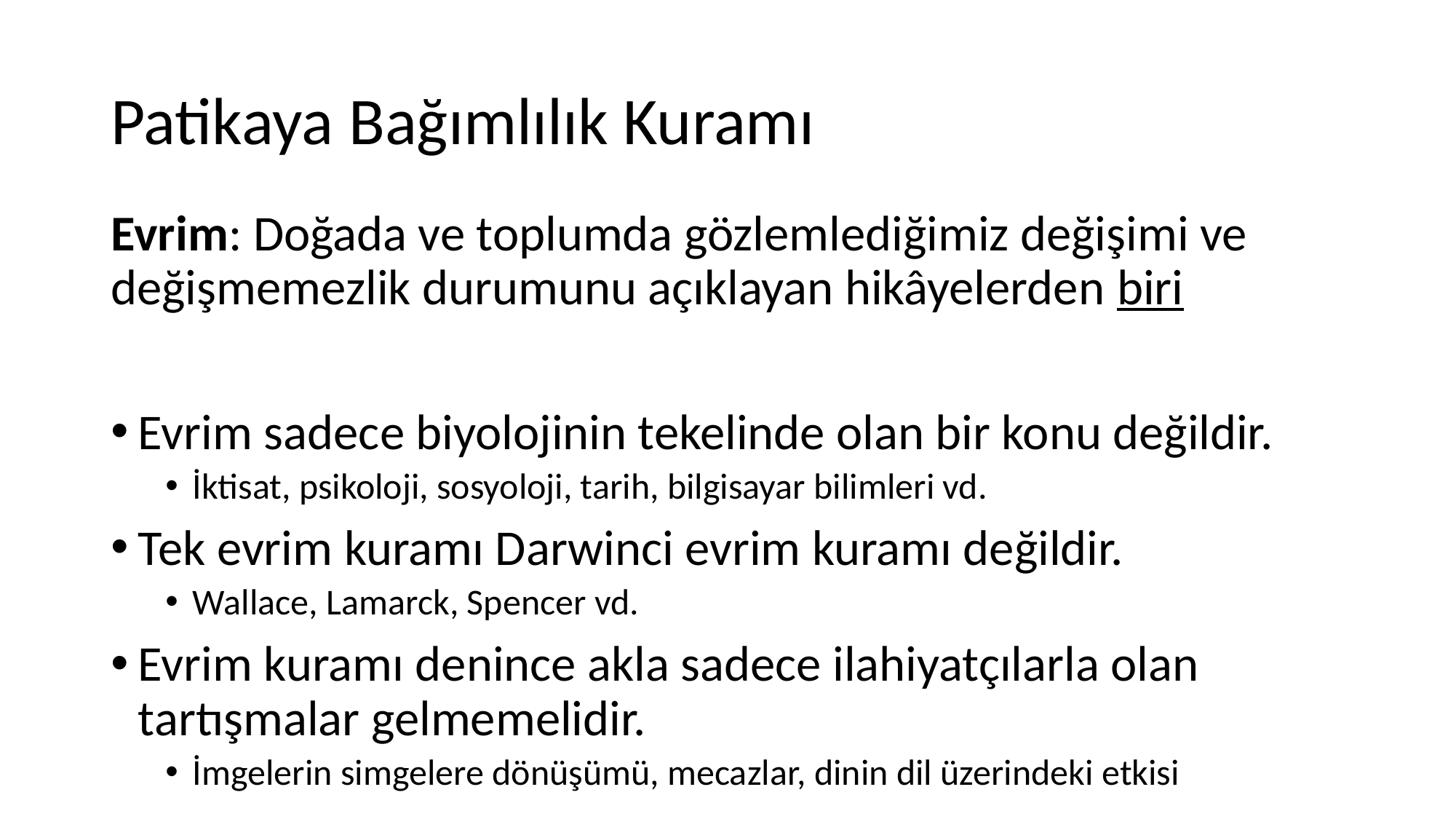

# Patikaya Bağımlılık Kuramı
Evrim: Doğada ve toplumda gözlemlediğimiz değişimi ve değişmemezlik durumunu açıklayan hikâyelerden biri

Evrim sadece biyolojinin tekelinde olan bir konu değildir.
İktisat, psikoloji, sosyoloji, tarih, bilgisayar bilimleri vd.
Tek evrim kuramı Darwinci evrim kuramı değildir.
Wallace, Lamarck, Spencer vd.
Evrim kuramı denince akla sadece ilahiyatçılarla olan tartışmalar gelmemelidir.
İmgelerin simgelere dönüşümü, mecazlar, dinin dil üzerindeki etkisi